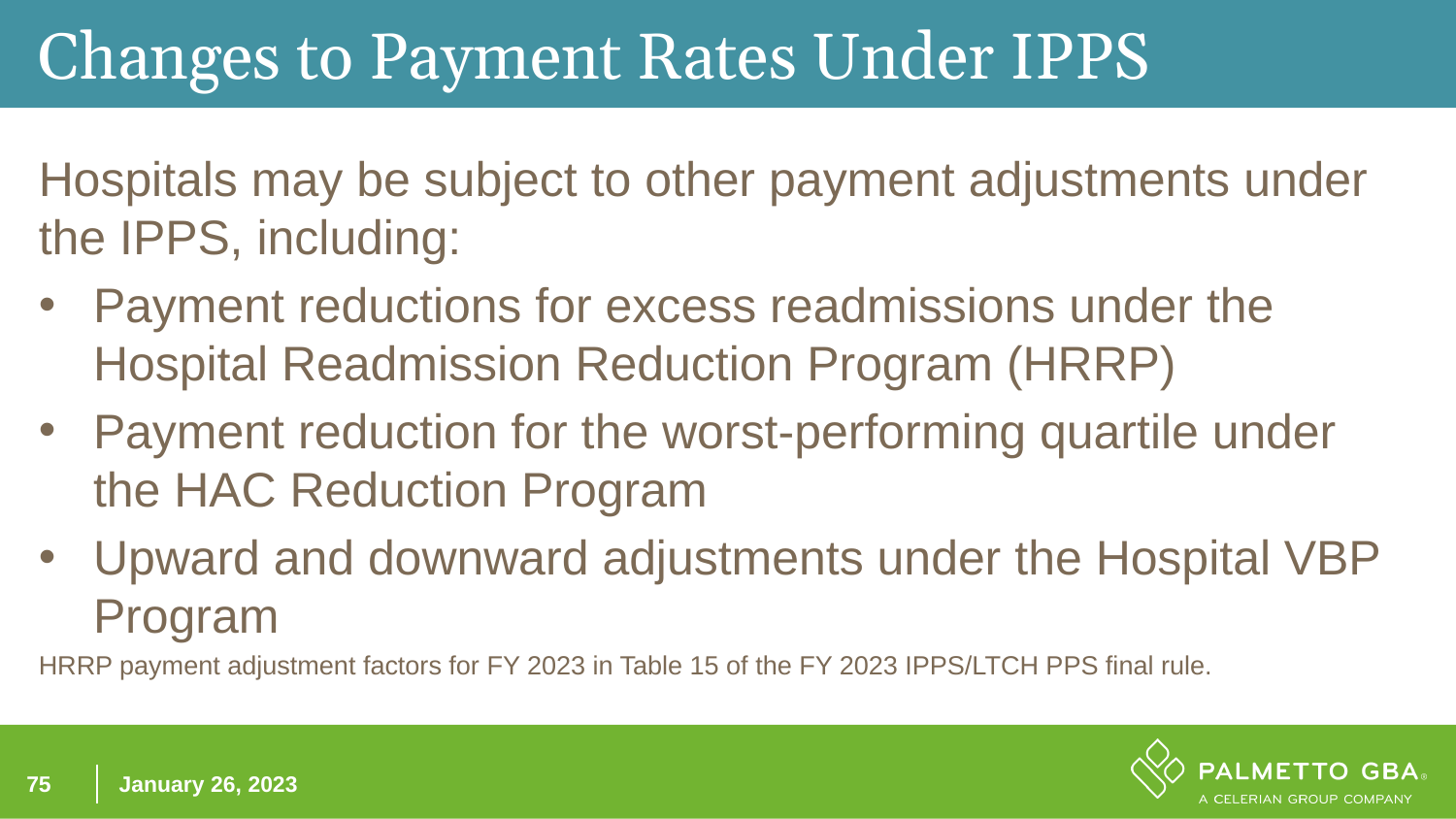

Changes to Payment Rates Under IPPS
Hospitals may be subject to other payment adjustments under the IPPS, including:
Payment reductions for excess readmissions under the Hospital Readmission Reduction Program (HRRP)
Payment reduction for the worst-performing quartile under the HAC Reduction Program
Upward and downward adjustments under the Hospital VBP Program
HRRP payment adjustment factors for FY 2023 in Table 15 of the FY 2023 IPPS/LTCH PPS final rule.